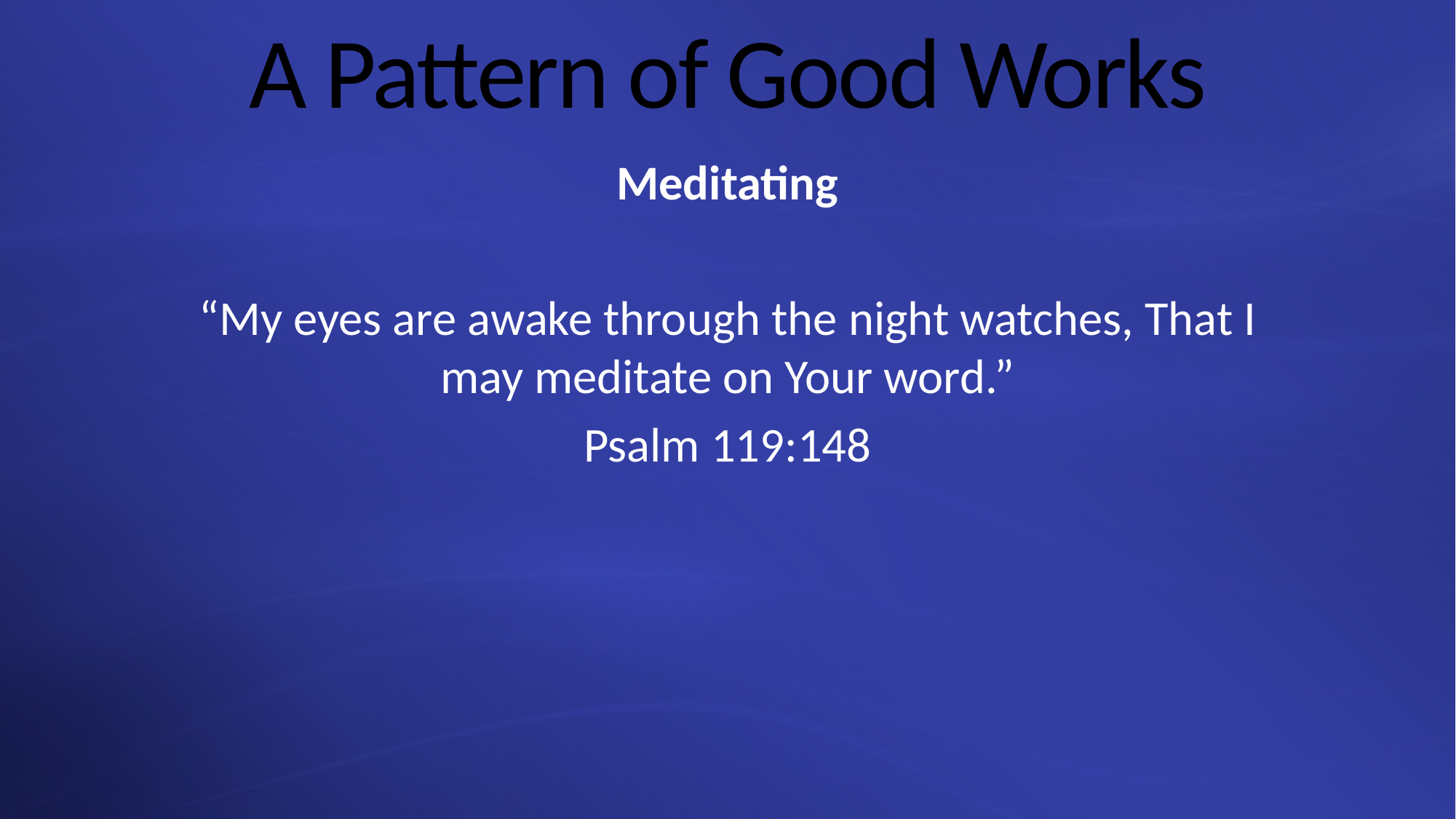

# A Pattern of Good Works
Meditating

“My eyes are awake through the night watches, That I may meditate on Your word.”
Psalm 119:148